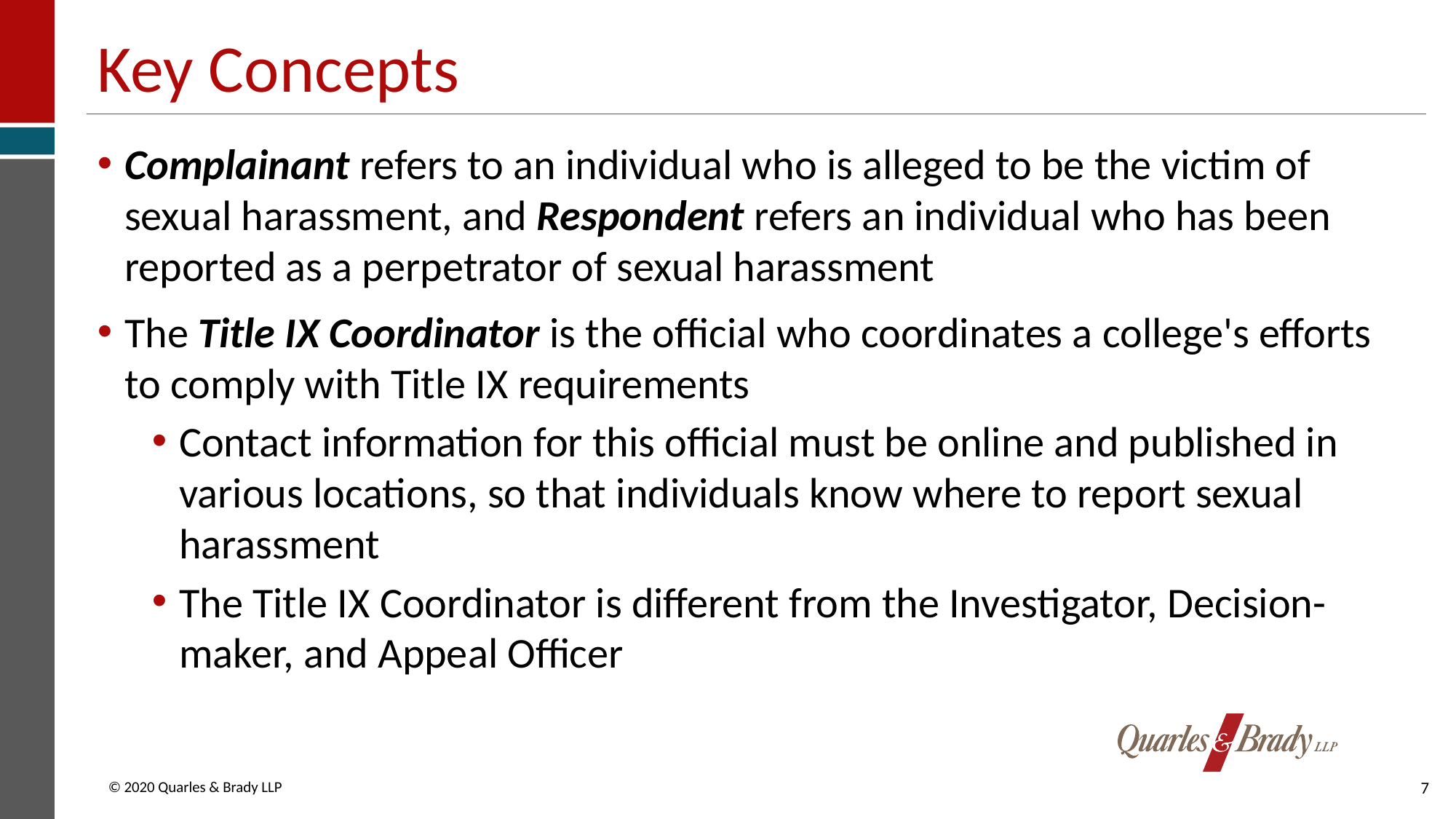

# Key Concepts
Complainant refers to an individual who is alleged to be the victim of sexual harassment, and Respondent refers an individual who has been reported as a perpetrator of sexual harassment
The Title IX Coordinator is the official who coordinates a college's efforts to comply with Title IX requirements
Contact information for this official must be online and published in various locations, so that individuals know where to report sexual harassment
The Title IX Coordinator is different from the Investigator, Decision-maker, and Appeal Officer

7